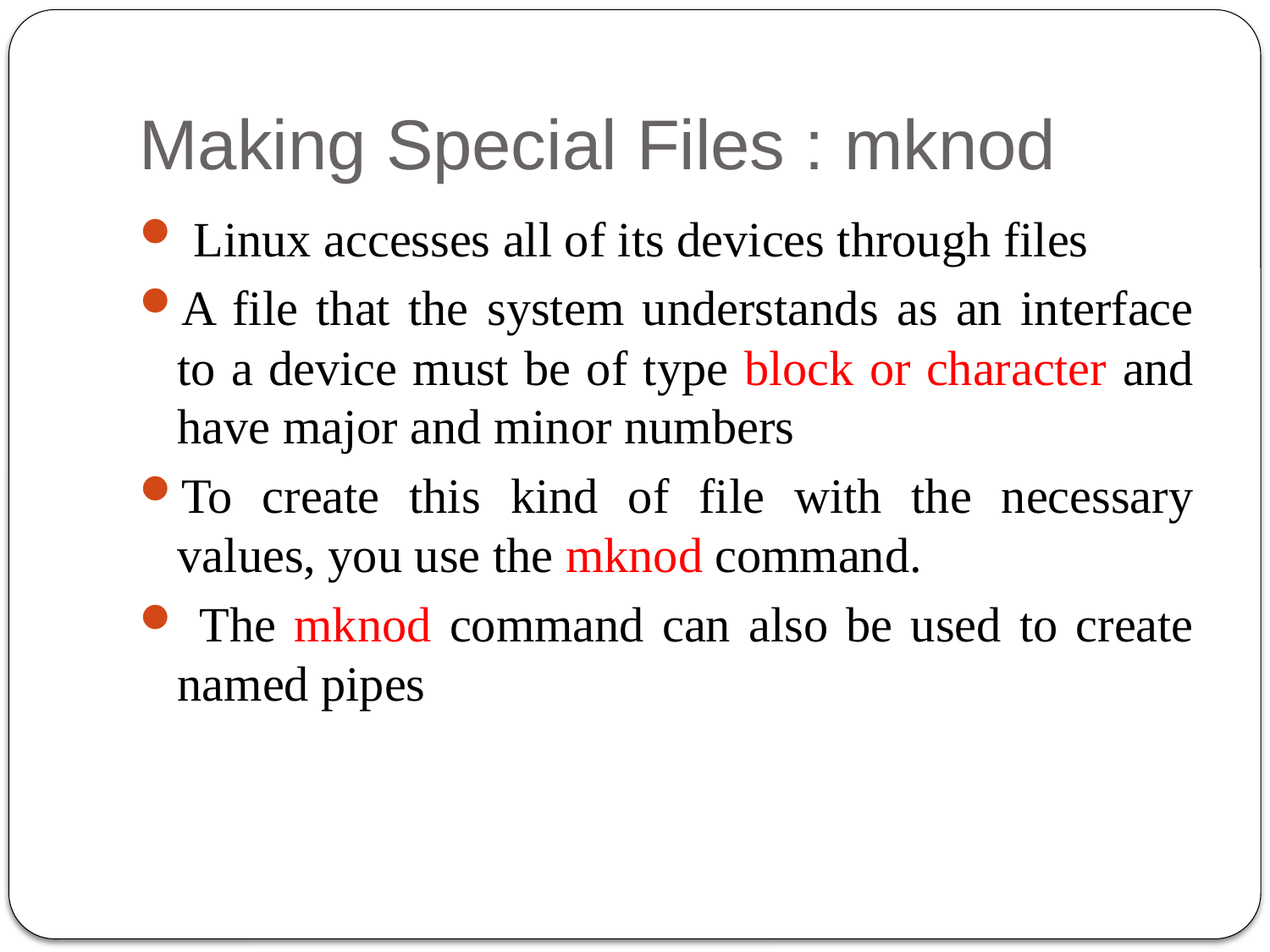

# Making Special Files : mknod
 Linux accesses all of its devices through files
A file that the system understands as an interface to a device must be of type block or character and have major and minor numbers
To create this kind of file with the necessary values, you use the mknod command.
 The mknod command can also be used to create named pipes